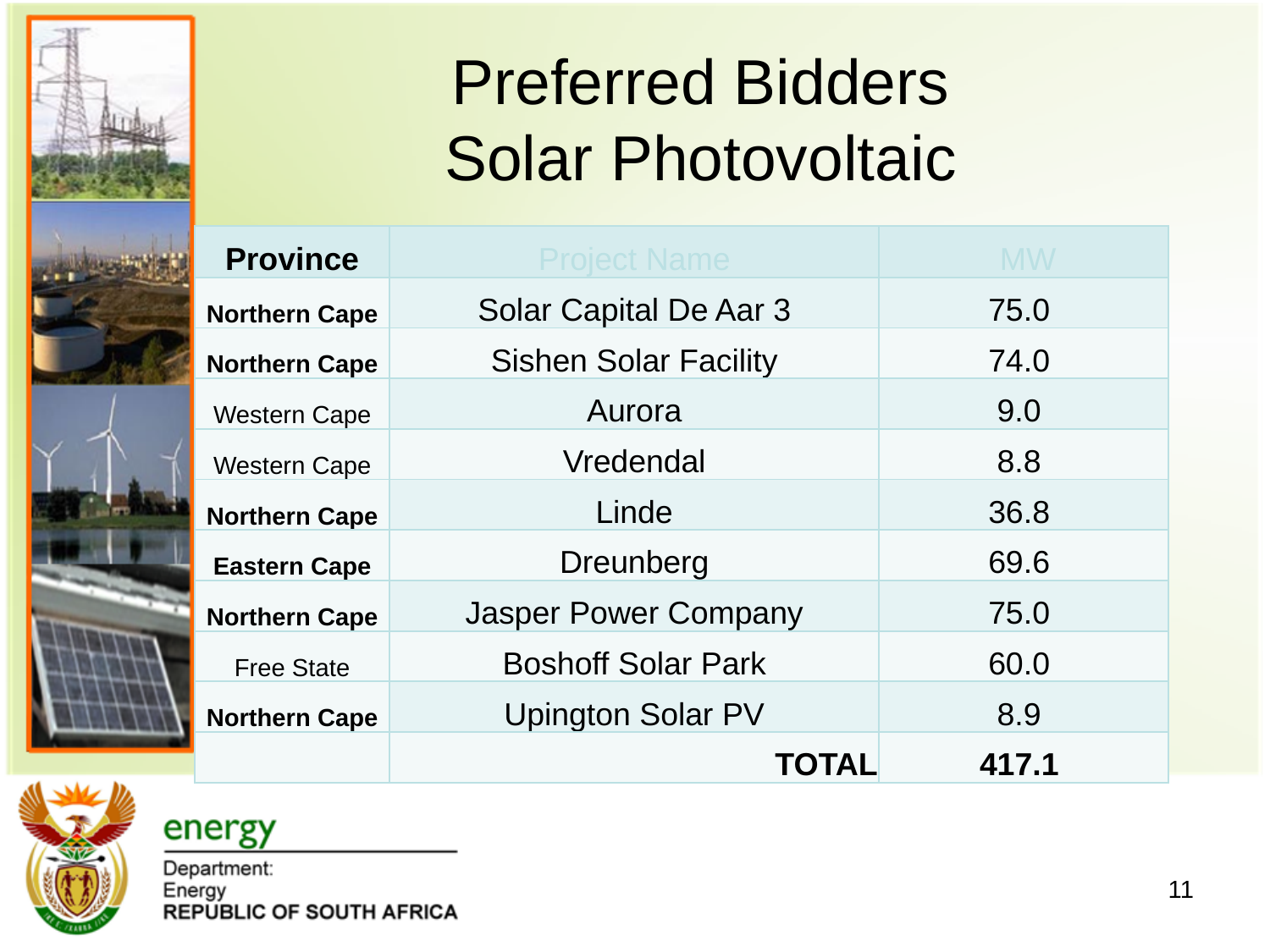

# Preferred Bidders Solar Photovoltaic
| Province | Project Name | MW |
| --- | --- | --- |
| Northern Cape | Solar Capital De Aar 3 | 75.0 |
| Northern Cape | Sishen Solar Facility | 74.0 |
| Western Cape | Aurora | 9.0 |
| Western Cape | Vredendal | 8.8 |
| Northern Cape | Linde | 36.8 |
| Eastern Cape | Dreunberg | 69.6 |
| Northern Cape | Jasper Power Company | 75.0 |
| Free State | Boshoff Solar Park | 60.0 |
| Northern Cape | Upington Solar PV | 8.9 |
|  | TOTAL | 417.1 |

11